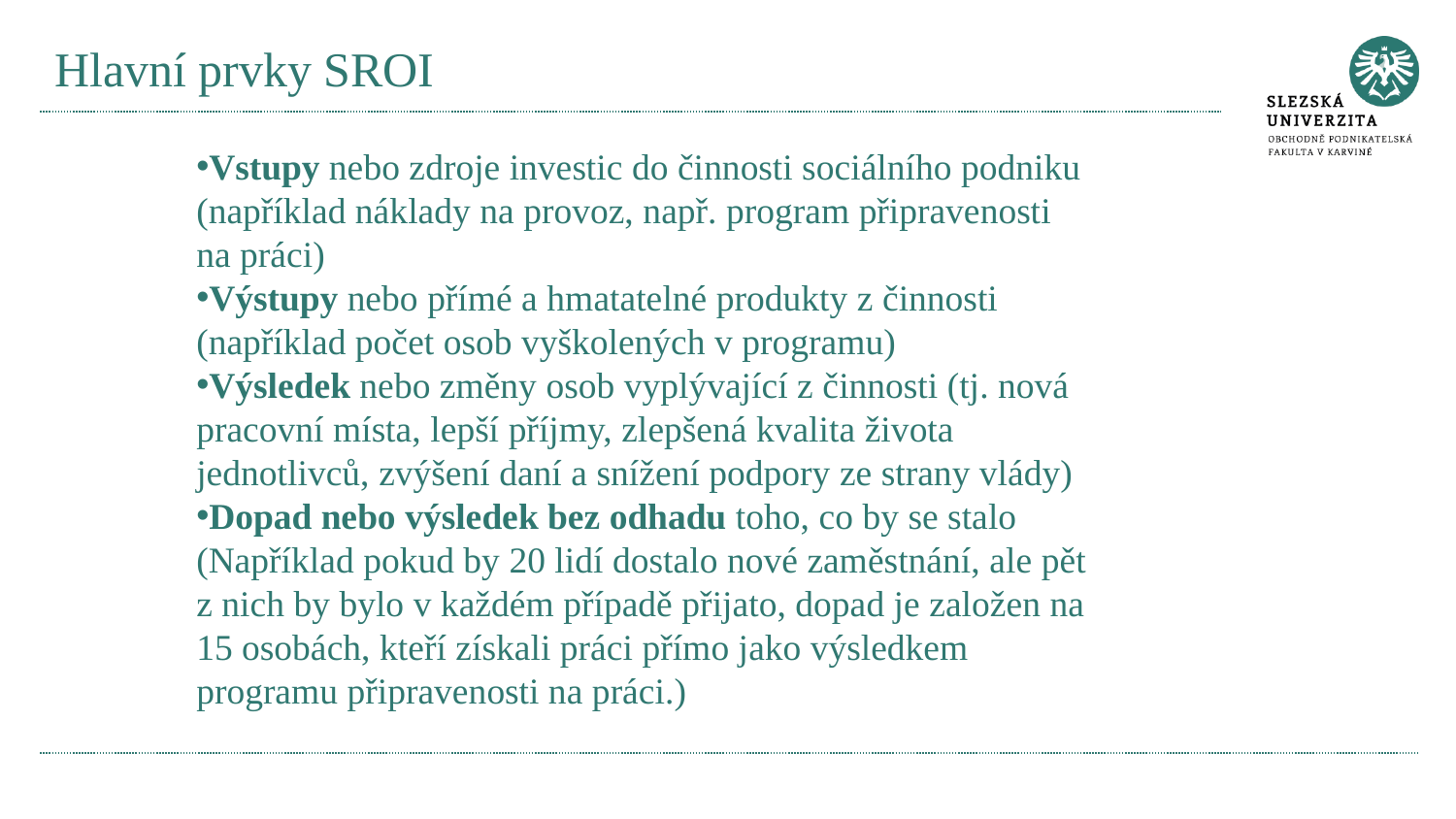

# Hlavní prvky SROI
Vstupy nebo zdroje investic do činnosti sociálního podniku (například náklady na provoz, např. program připravenosti na práci)
Výstupy nebo přímé a hmatatelné produkty z činnosti (například počet osob vyškolených v programu)
Výsledek nebo změny osob vyplývající z činnosti (tj. nová pracovní místa, lepší příjmy, zlepšená kvalita života jednotlivců, zvýšení daní a snížení podpory ze strany vlády)
Dopad nebo výsledek bez odhadu toho, co by se stalo (Například pokud by 20 lidí dostalo nové zaměstnání, ale pět z nich by bylo v každém případě přijato, dopad je založen na 15 osobách, kteří získali práci přímo jako výsledkem programu připravenosti na práci.)